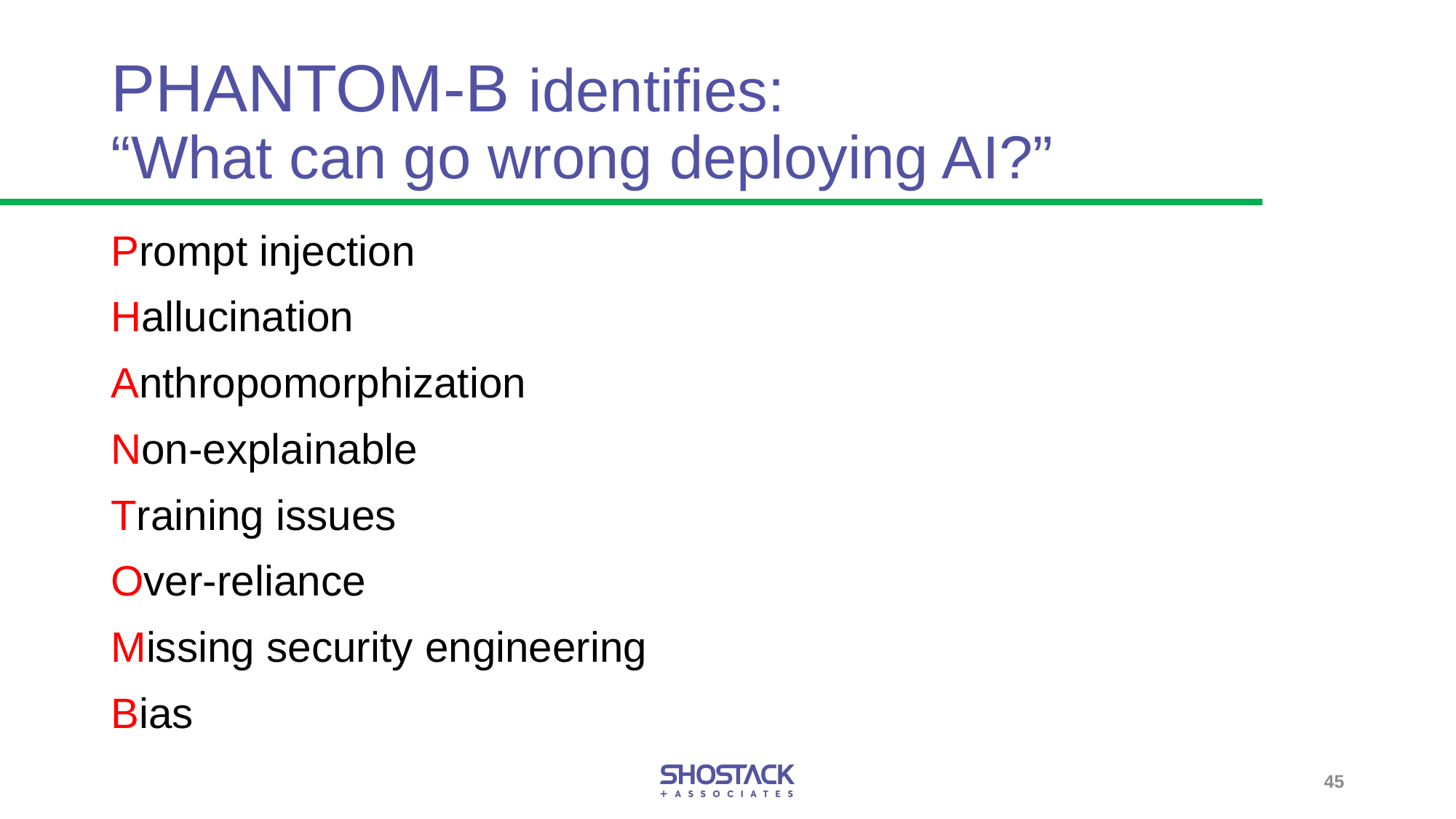

# PHANTOM-B identifies: “What can go wrong deploying AI?”
Prompt injection
Hallucination
Anthropomorphization
Non-explainable
Training issues
Over-reliance
Missing security engineering
Bias

45